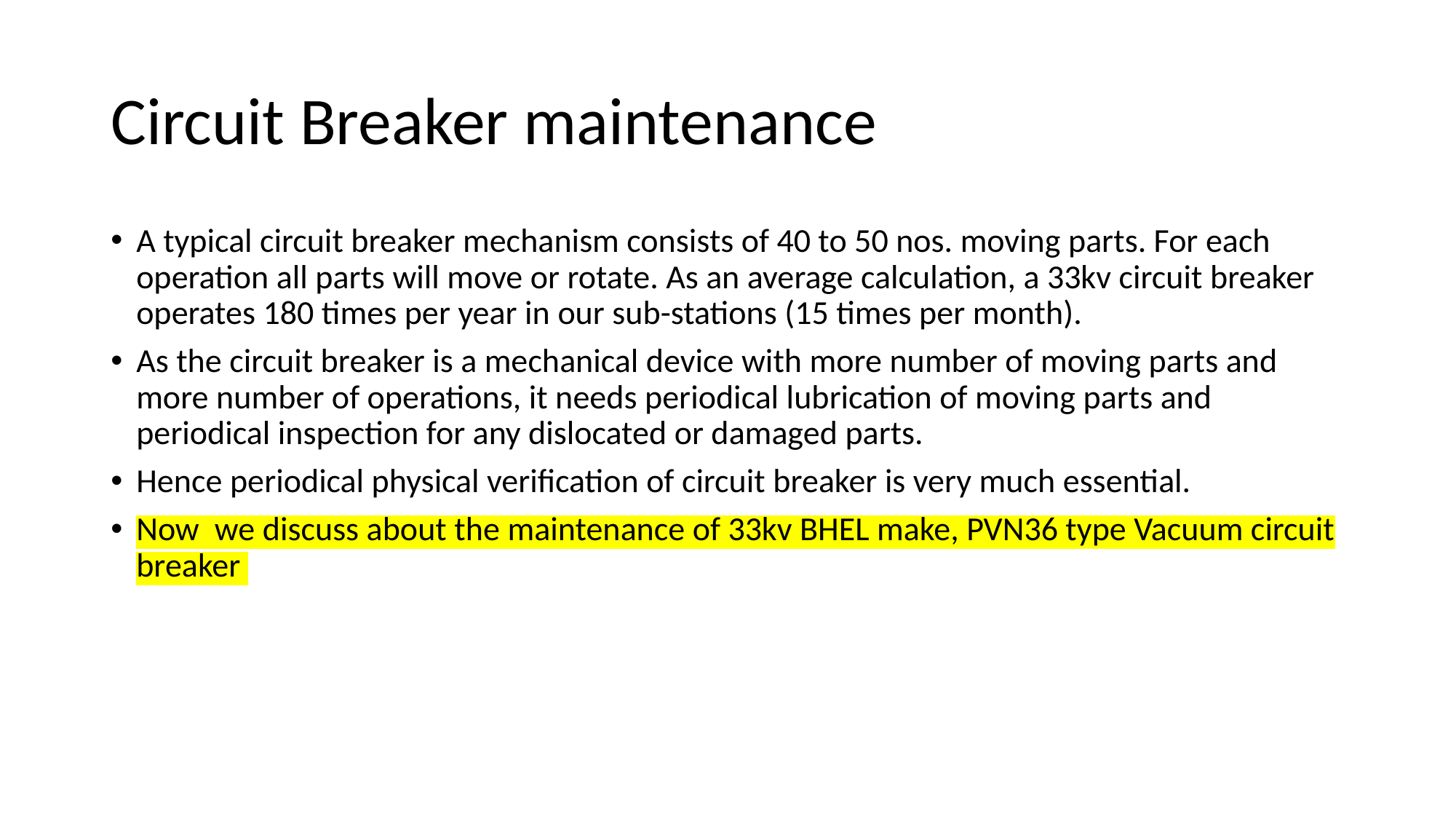

# Circuit Breaker maintenance
A typical circuit breaker mechanism consists of 40 to 50 nos. moving parts. For each operation all parts will move or rotate. As an average calculation, a 33kv circuit breaker operates 180 times per year in our sub-stations (15 times per month).
As the circuit breaker is a mechanical device with more number of moving parts and more number of operations, it needs periodical lubrication of moving parts and periodical inspection for any dislocated or damaged parts.
Hence periodical physical verification of circuit breaker is very much essential.
Now  we discuss about the maintenance of 33kv BHEL make, PVN36 type Vacuum circuit breaker